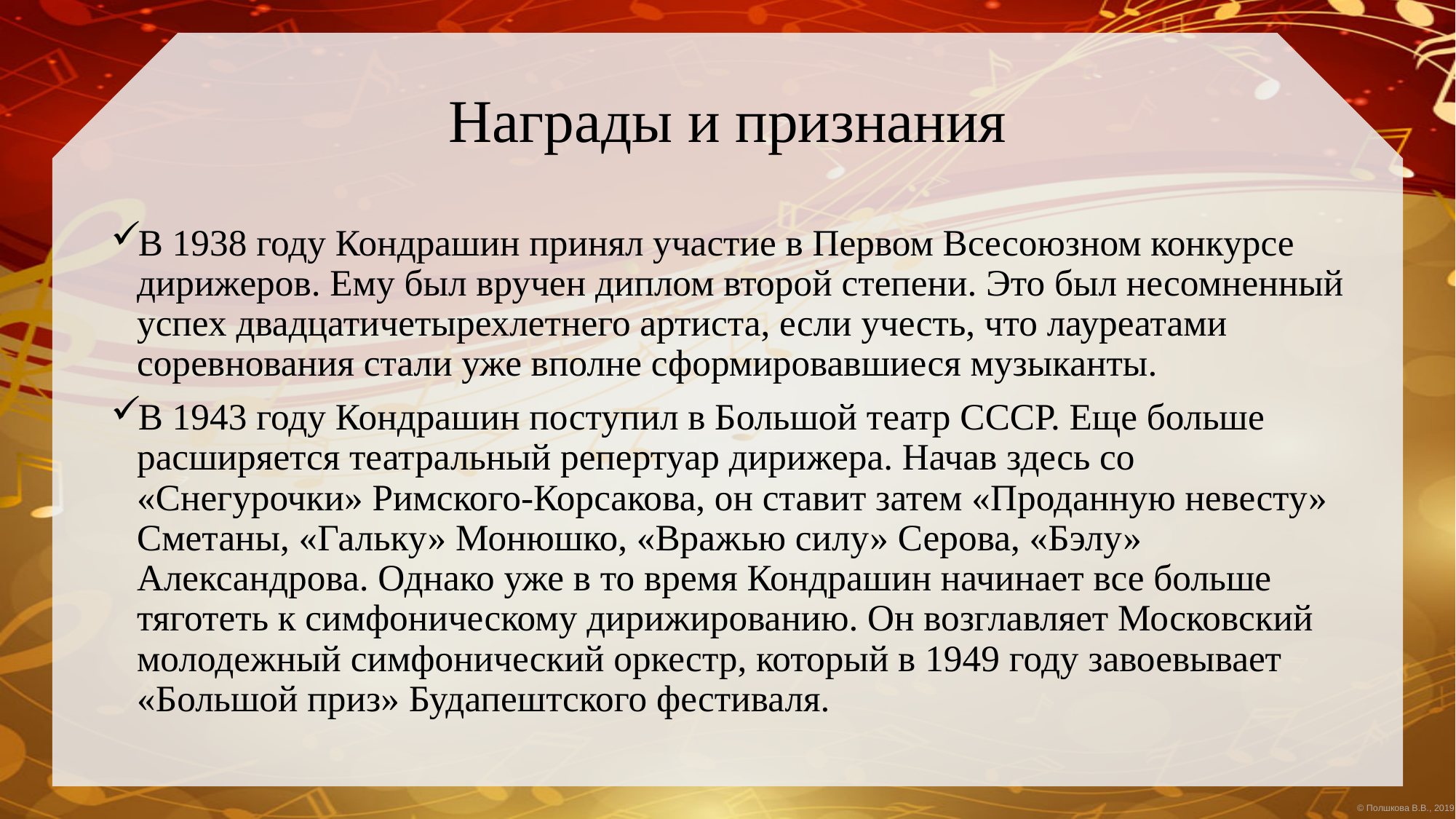

# Награды и признания
В 1938 году Кондрашин принял участие в Первом Всесоюзном конкурсе дирижеров. Ему был вручен диплом второй степени. Это был несомненный успех двадцатичетырехлетнего артиста, если учесть, что лауреатами соревнования стали уже вполне сформировавшиеся музыканты.
В 1943 году Кондрашин поступил в Большой театр СССР. Еще больше расширяется театральный репертуар дирижера. Начав здесь со «Снегурочки» Римского-Корсакова, он ставит затем «Проданную невесту» Сметаны, «Гальку» Монюшко, «Вражью силу» Серова, «Бэлу» Александрова. Однако уже в то время Кондрашин начинает все больше тяготеть к симфоническому дирижированию. Он возглавляет Московский молодежный симфонический оркестр, который в 1949 году завоевывает «Большой приз» Будапештского фестиваля.